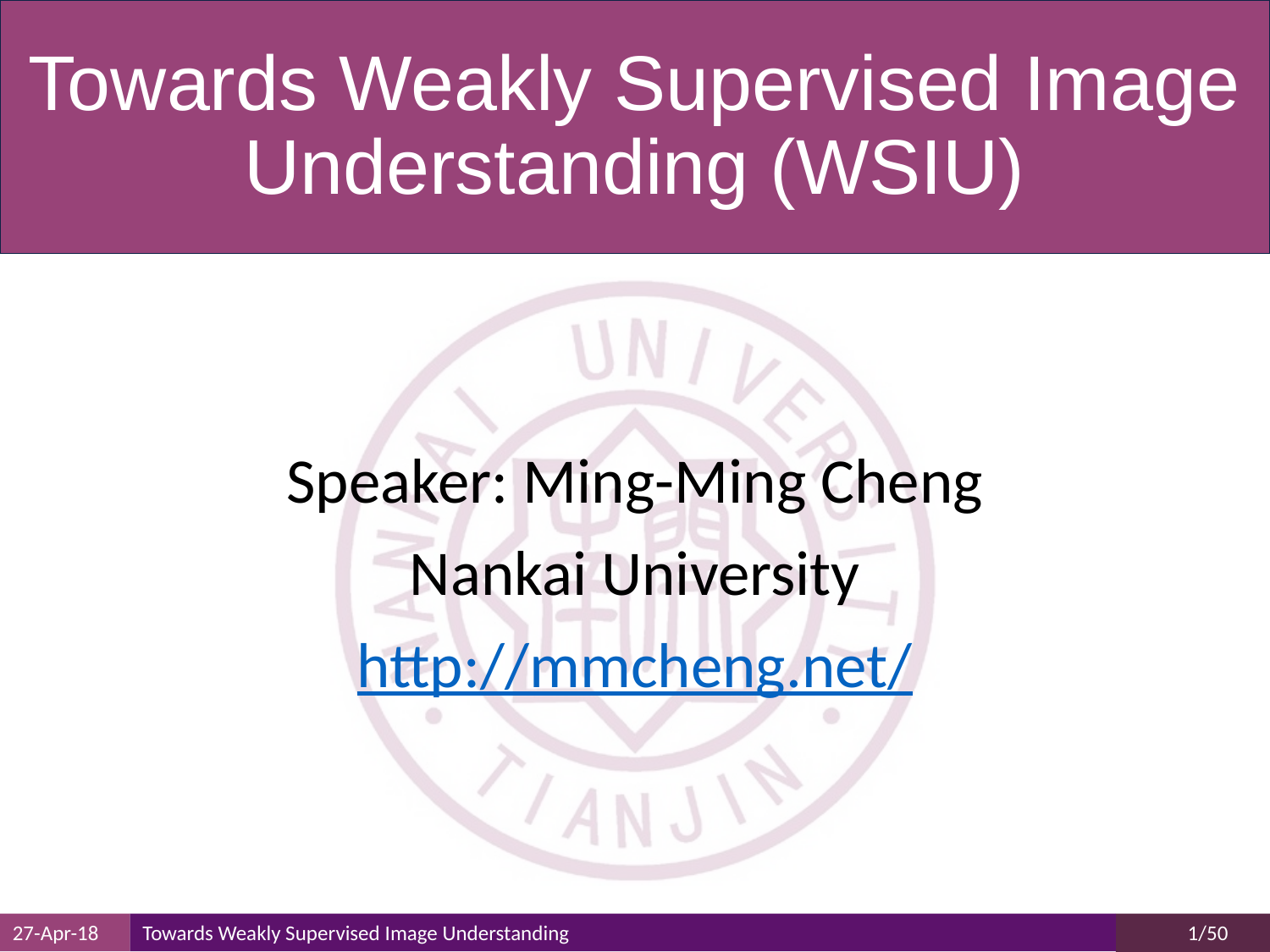

# Towards Weakly Supervised Image Understanding (WSIU)
Speaker: Ming-Ming Cheng
Nankai University
http://mmcheng.net/